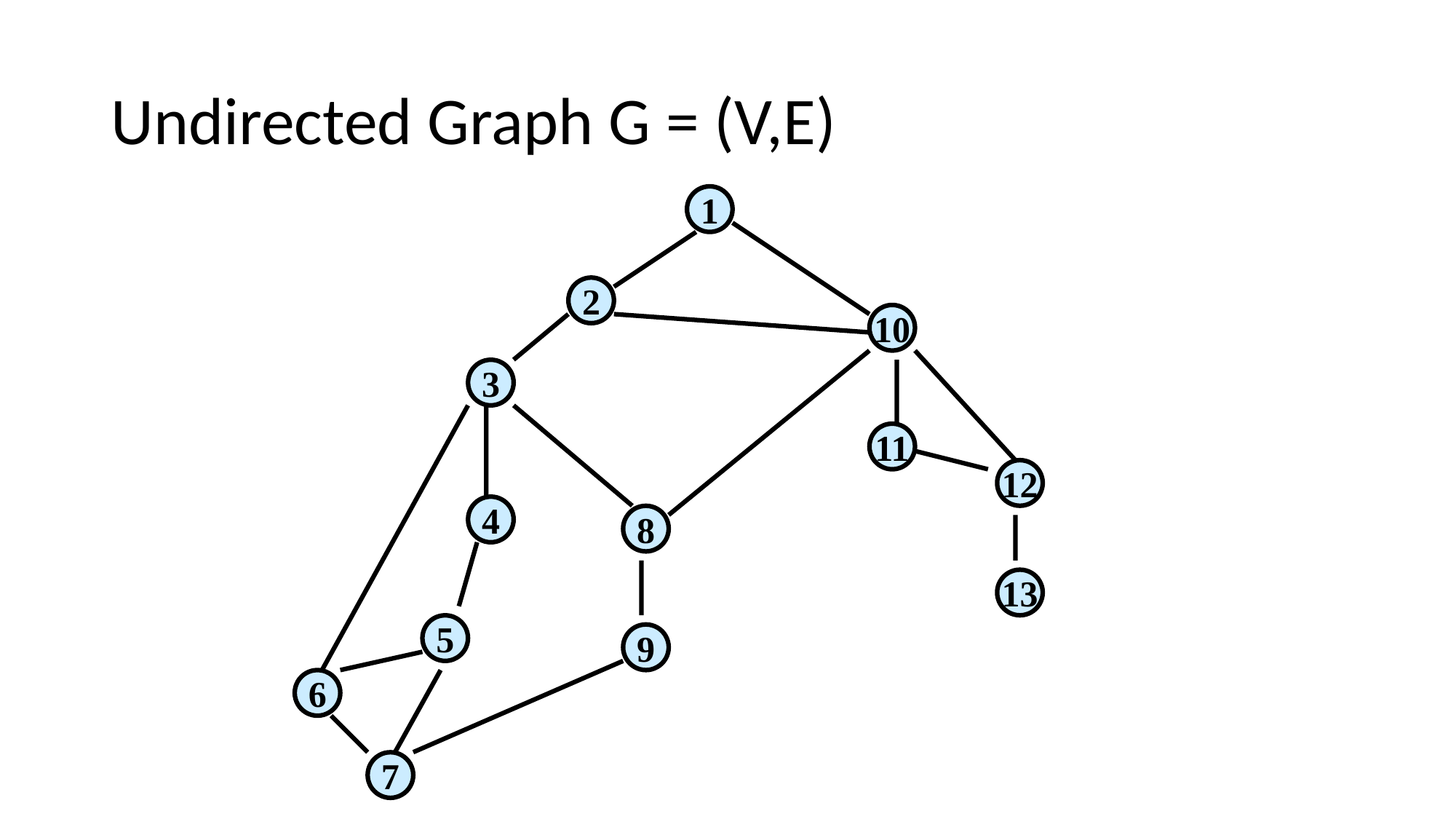

# Undirected Graph G = (V,E)
1

2
10

3

11

12
4
8

13
5
9

6

7
23